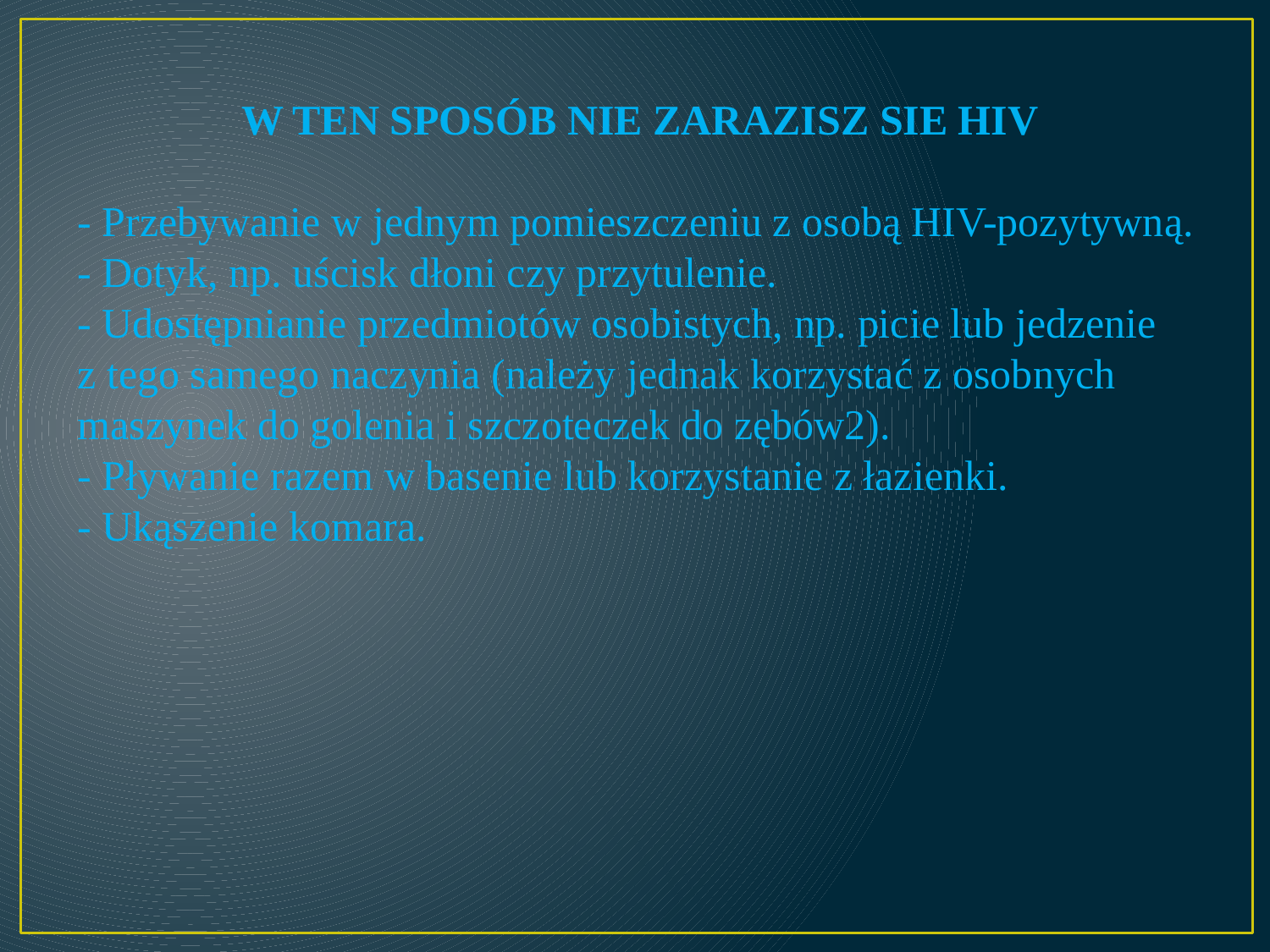

W TEN SPOSÓB NIE ZARAZISZ SIE HIV

- Przebywanie w jednym pomieszczeniu z osobą HIV-pozytywną.
- Dotyk, np. uścisk dłoni czy przytulenie.
- Udostępnianie przedmiotów osobistych, np. picie lub jedzenie
z tego samego naczynia (należy jednak korzystać z osobnych maszynek do golenia i szczoteczek do zębów2).
- Pływanie razem w basenie lub korzystanie z łazienki.
- Ukąszenie komara.